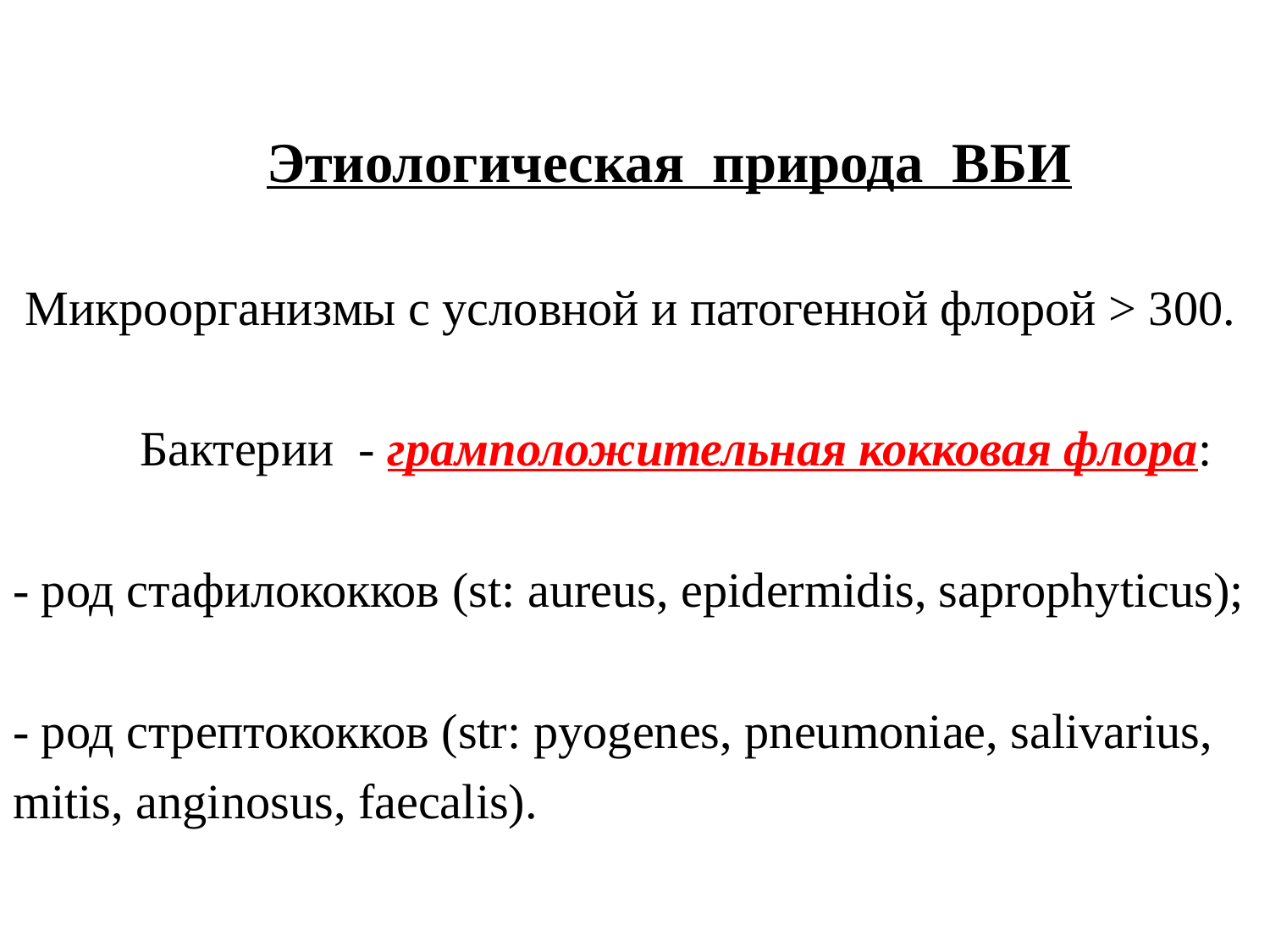

# Этиологическая  природа  ВБИ Микроорганизмы с условной и патогенной флорой > 300. Бактерии  - грамположительная кокковая флора: - род стафилококков (st: aureus, epidermidis, saprophyticus); - род стрептококков (str: pyogenes, pneumoniae, salivarius, mitis, anginosus, faecalis).